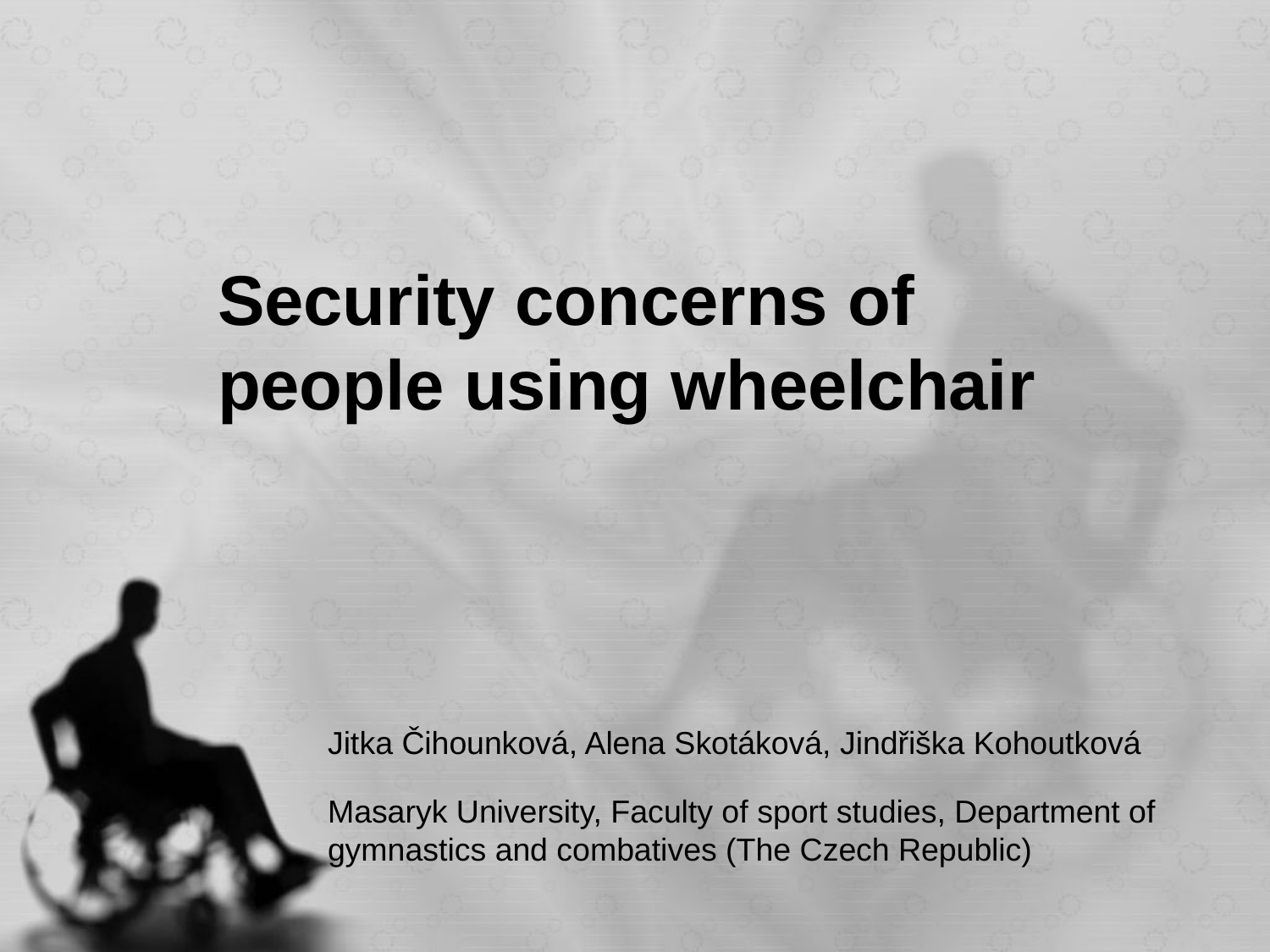

# Security concerns of people using wheelchair
Jitka Čihounková, Alena Skotáková, Jindřiška Kohoutková

Masaryk University, Faculty of sport studies, Department of gymnastics and combatives (The Czech Republic)